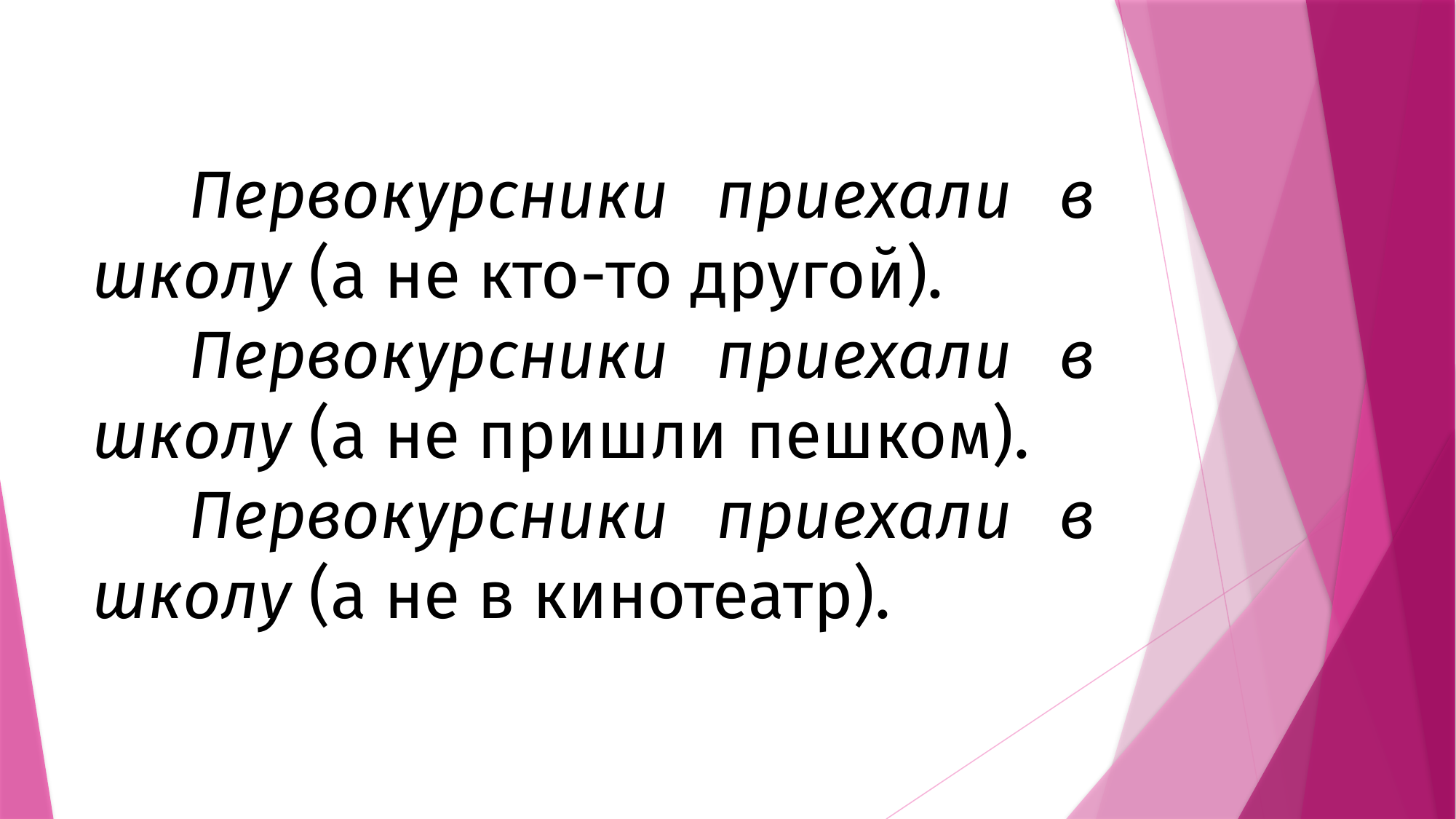

Первокурсники приехали в школу (а не кто-то другой).
Первокурсники приехали в школу (а не пришли пешком).
Первокурсники приехали в школу (а не в кинотеатр).